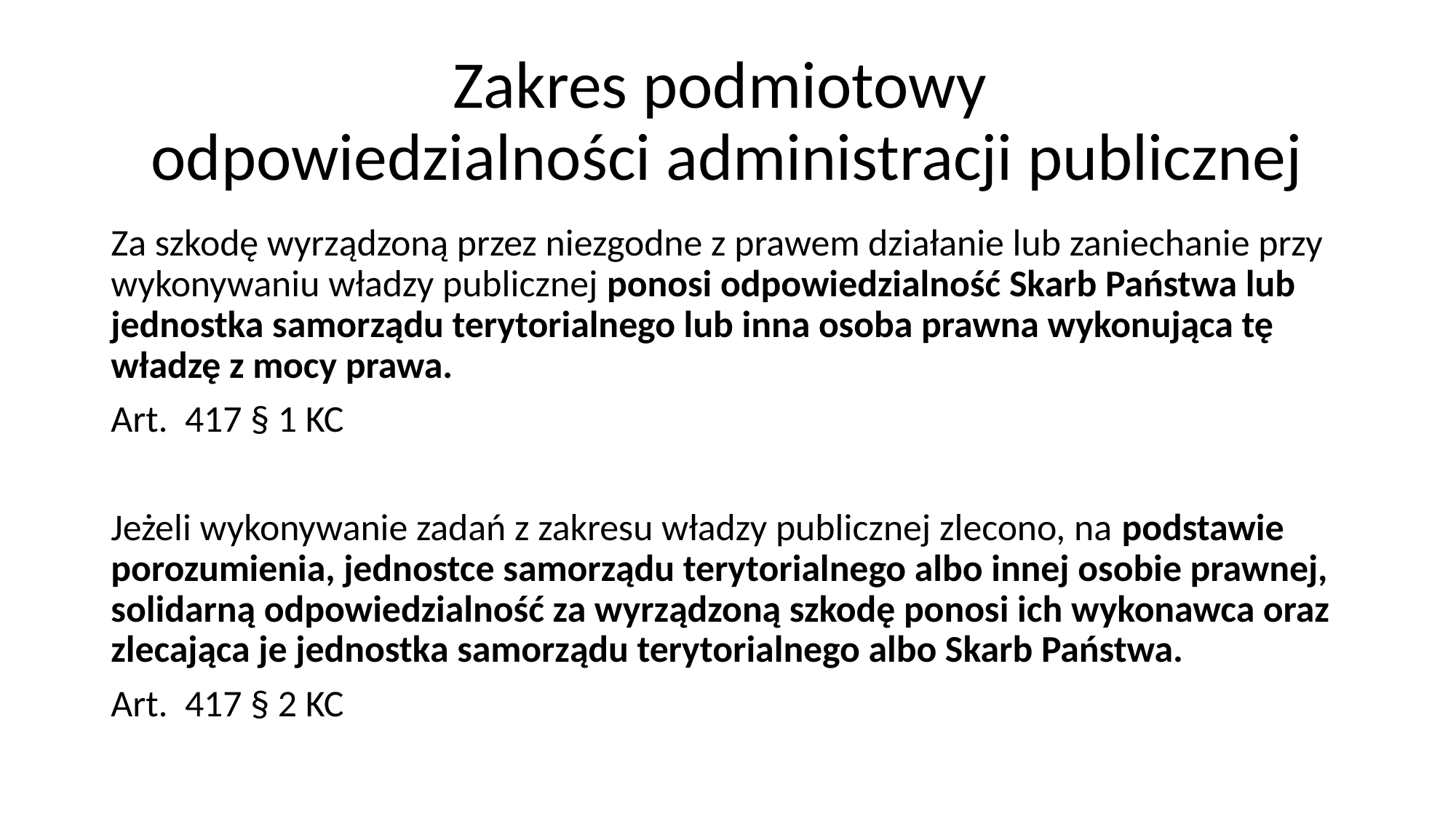

# Zakres podmiotowy odpowiedzialności administracji publicznej
Za szkodę wyrządzoną przez niezgodne z prawem działanie lub zaniechanie przy wykonywaniu władzy publicznej ponosi odpowiedzialność Skarb Państwa lub jednostka samorządu terytorialnego lub inna osoba prawna wykonująca tę władzę z mocy prawa.
Art.  417 § 1 KC

Jeżeli wykonywanie zadań z zakresu władzy publicznej zlecono, na podstawie porozumienia, jednostce samorządu terytorialnego albo innej osobie prawnej, solidarną odpowiedzialność za wyrządzoną szkodę ponosi ich wykonawca oraz zlecająca je jednostka samorządu terytorialnego albo Skarb Państwa.
Art.  417 § 2 KC